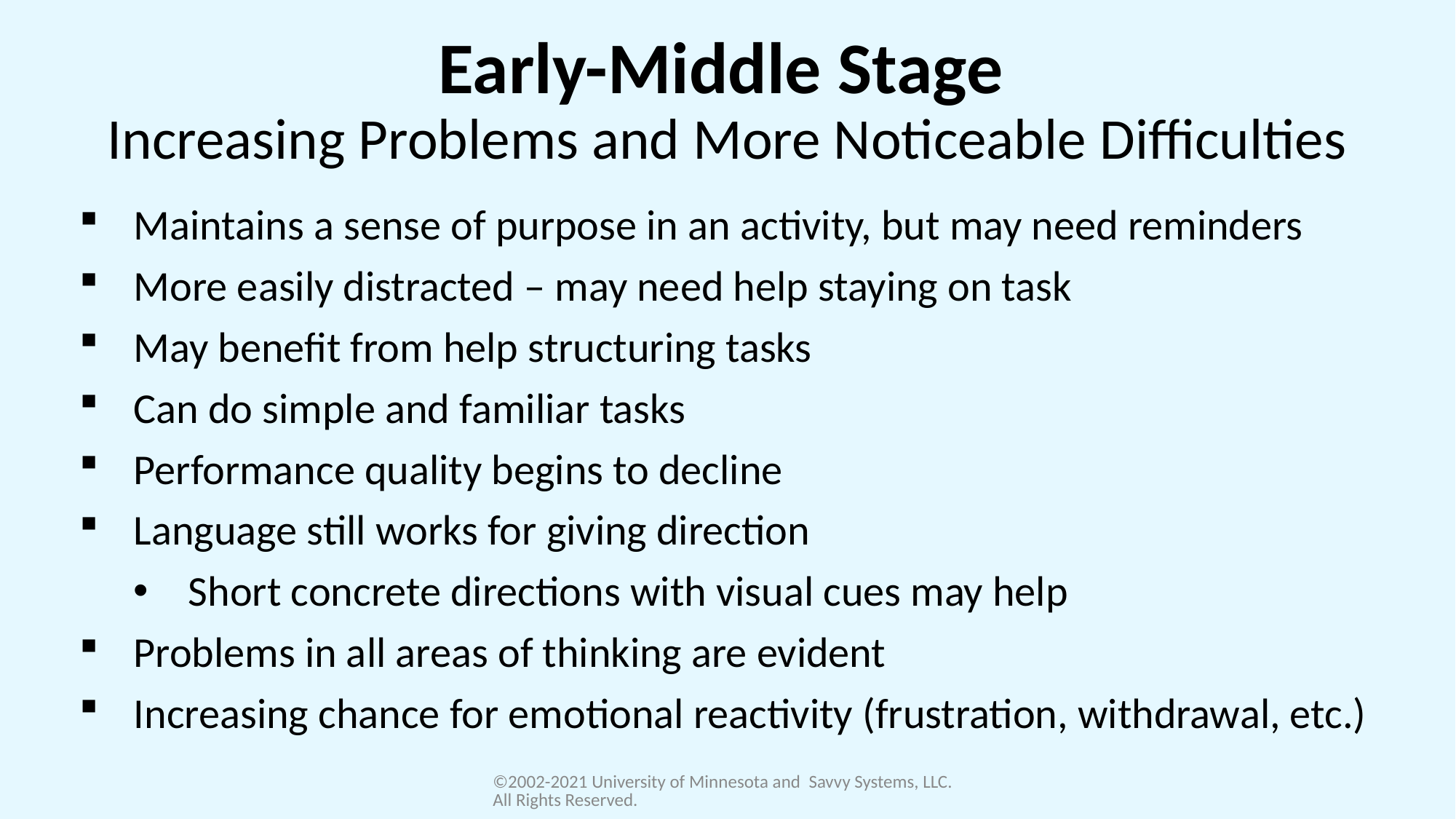

# Early-Middle Stage Increasing Problems and More Noticeable Difficulties
Maintains a sense of purpose in an activity, but may need reminders
More easily distracted – may need help staying on task
May benefit from help structuring tasks
Can do simple and familiar tasks
Performance quality begins to decline
Language still works for giving direction
Short concrete directions with visual cues may help
Problems in all areas of thinking are evident
Increasing chance for emotional reactivity (frustration, withdrawal, etc.)
©2002-2021 University of Minnesota and  Savvy Systems, LLC.  All Rights Reserved.